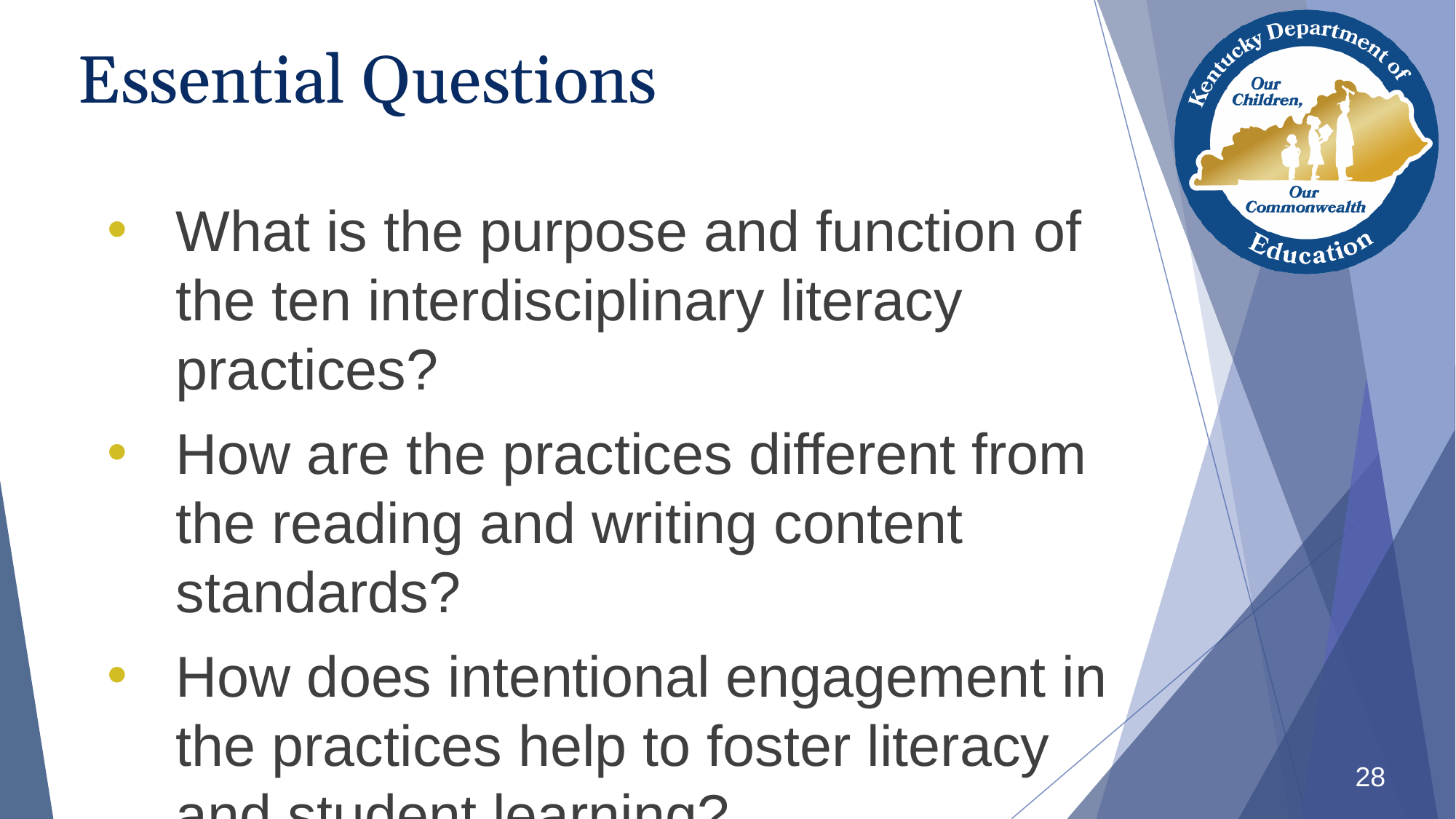

# Essential Questions
What is the purpose and function of the ten interdisciplinary literacy practices?
How are the practices different from the reading and writing content standards?
How does intentional engagement in the practices help to foster literacy and student learning?
28